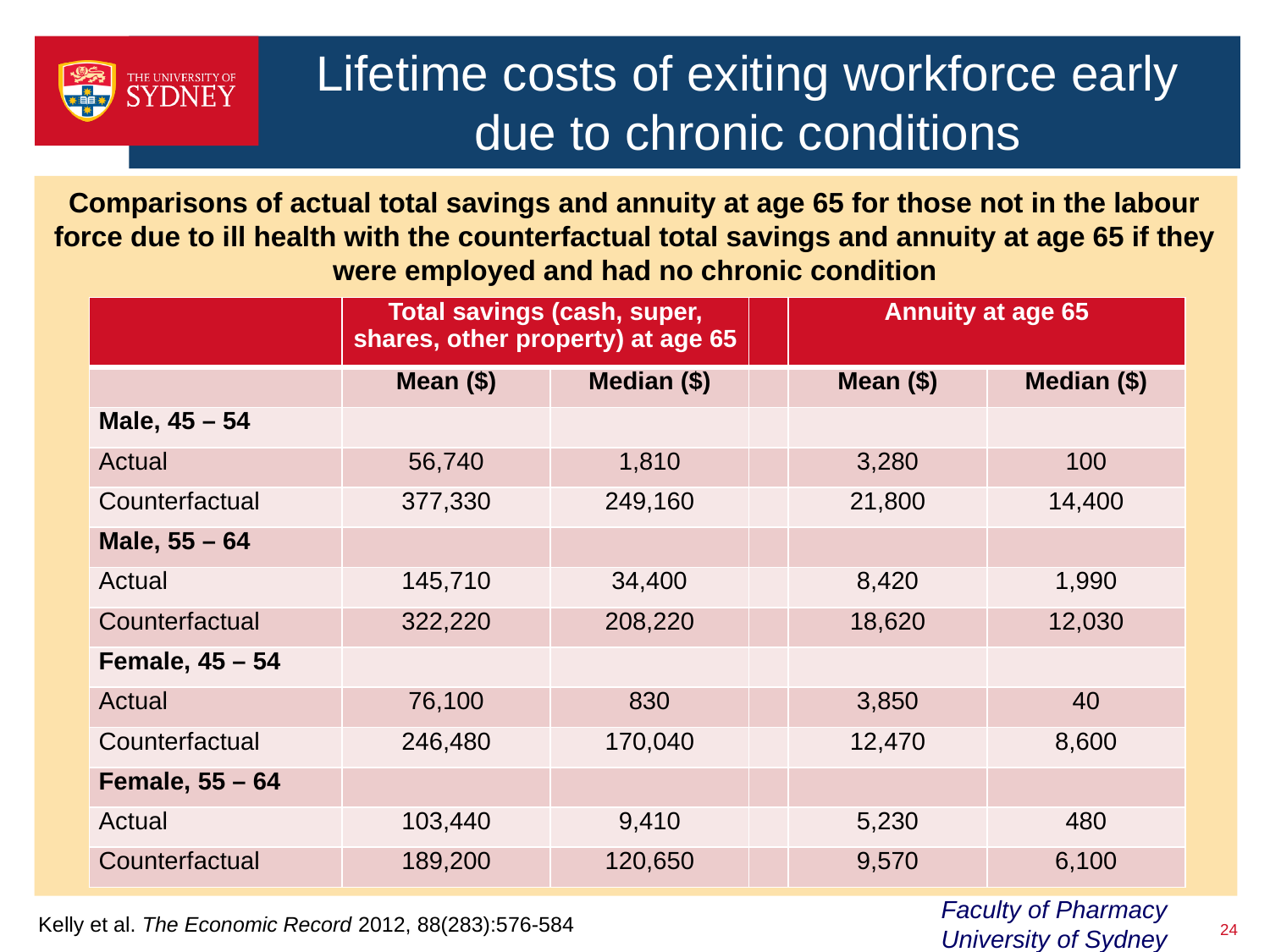

# Lifetime costs of exiting workforce early due to chronic conditions
Comparisons of actual total savings and annuity at age 65 for those not in the labour force due to ill health with the counterfactual total savings and annuity at age 65 if they were employed and had no chronic condition
|  | Total savings (cash, super, shares, other property) at age 65 |  |  | Annuity at age 65 |  |
| --- | --- | --- | --- | --- | --- |
|  | Mean ($) | Median ($) |  | Mean ($) | Median ($) |
| Male, 45 – 54 |  |  |  |  |  |
| Actual | 56,740 | 1,810 |  | 3,280 | 100 |
| Counterfactual | 377,330 | 249,160 |  | 21,800 | 14,400 |
| Male, 55 – 64 |  |  |  |  |  |
| Actual | 145,710 | 34,400 |  | 8,420 | 1,990 |
| Counterfactual | 322,220 | 208,220 |  | 18,620 | 12,030 |
| Female, 45 – 54 |  |  |  |  |  |
| Actual | 76,100 | 830 |  | 3,850 | 40 |
| Counterfactual | 246,480 | 170,040 |  | 12,470 | 8,600 |
| Female, 55 – 64 |  |  |  |  |  |
| Actual | 103,440 | 9,410 |  | 5,230 | 480 |
| Counterfactual | 189,200 | 120,650 |  | 9,570 | 6,100 |
Kelly et al. The Economic Record 2012, 88(283):576-584
24